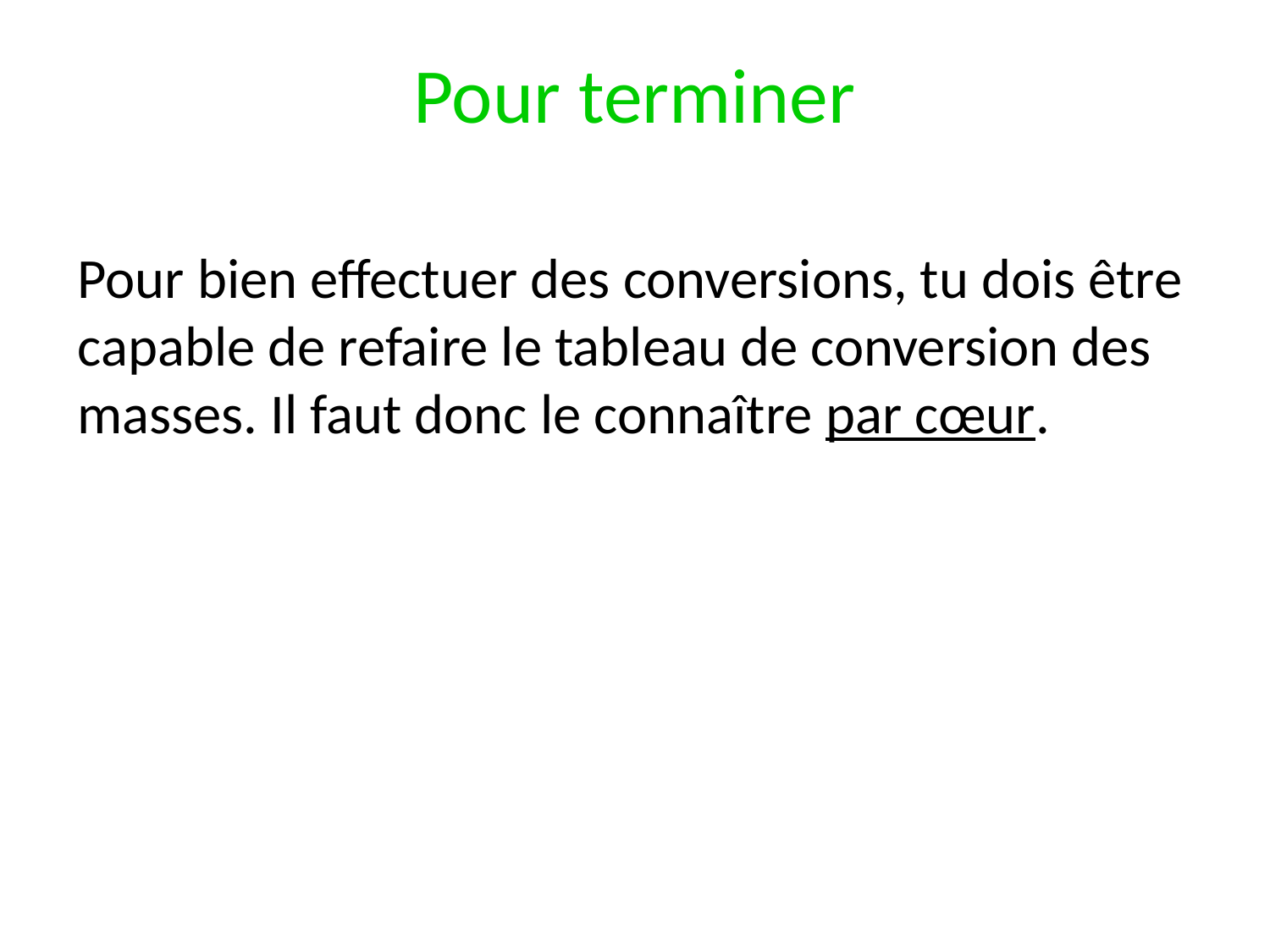

# Pour terminer
Pour bien effectuer des conversions, tu dois être capable de refaire le tableau de conversion des masses. Il faut donc le connaître par cœur.